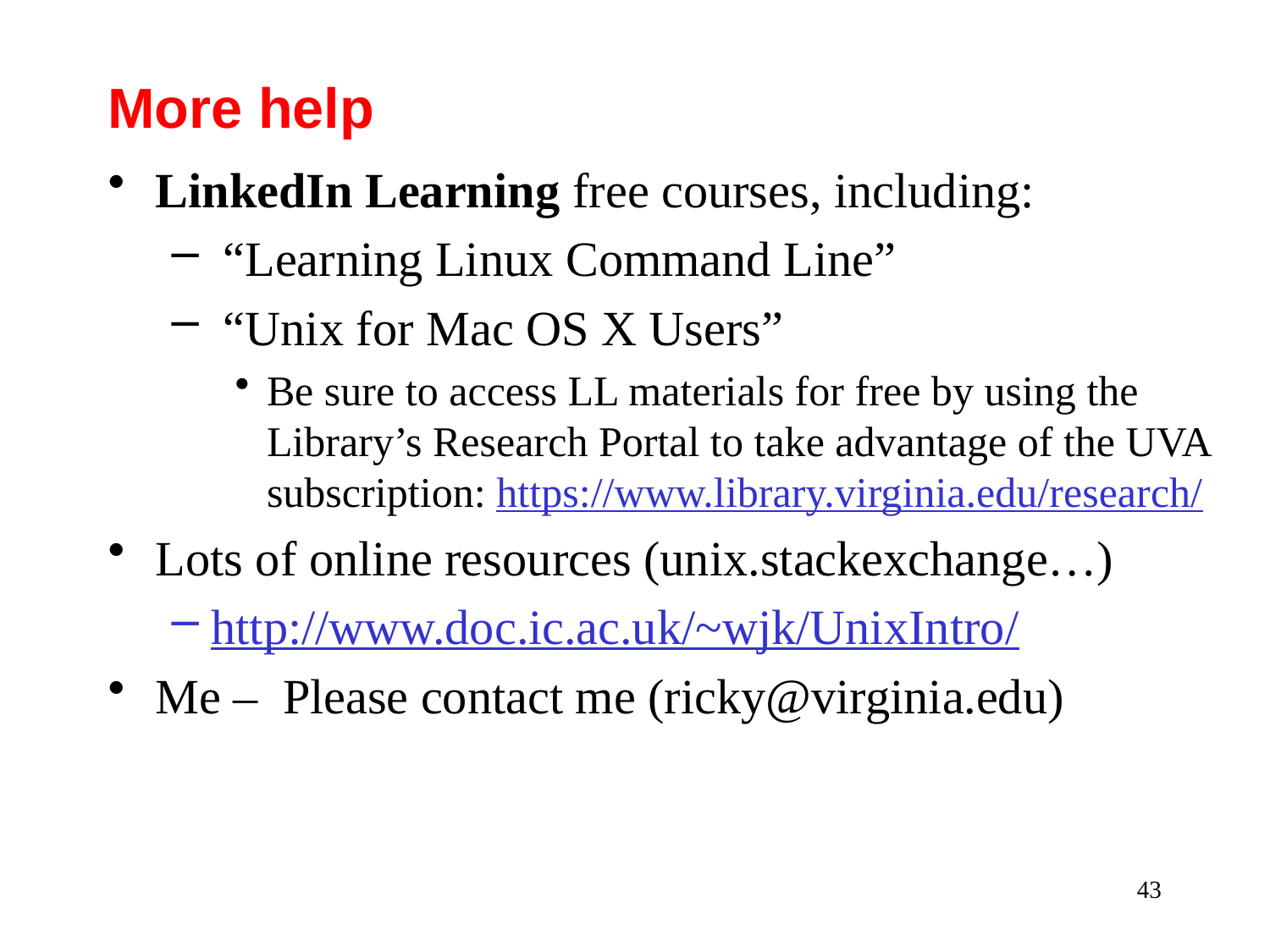

# More help
LinkedIn Learning free courses, including:
 “Learning Linux Command Line”
 “Unix for Mac OS X Users”
Be sure to access LL materials for free by using the Library’s Research Portal to take advantage of the UVA subscription: https://www.library.virginia.edu/research/
Lots of online resources (unix.stackexchange…)
http://www.doc.ic.ac.uk/~wjk/UnixIntro/
Me –  Please contact me (ricky@virginia.edu)

43